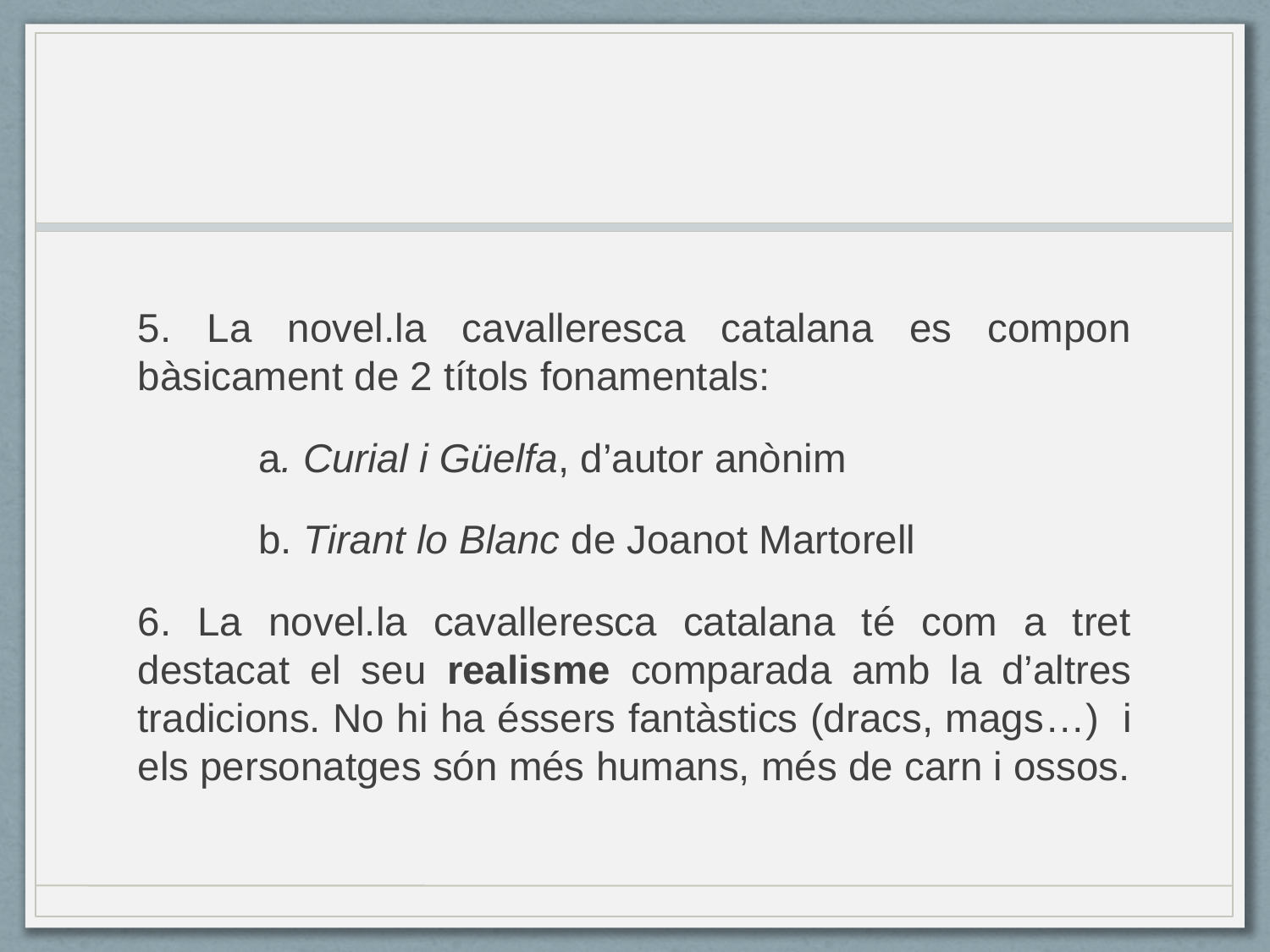

#
5. La novel.la cavalleresca catalana es compon bàsicament de 2 títols fonamentals:
	a. Curial i Güelfa, d’autor anònim
	b. Tirant lo Blanc de Joanot Martorell
6. La novel.la cavalleresca catalana té com a tret destacat el seu realisme comparada amb la d’altres tradicions. No hi ha éssers fantàstics (dracs, mags…)  i els personatges són més humans, més de carn i ossos.